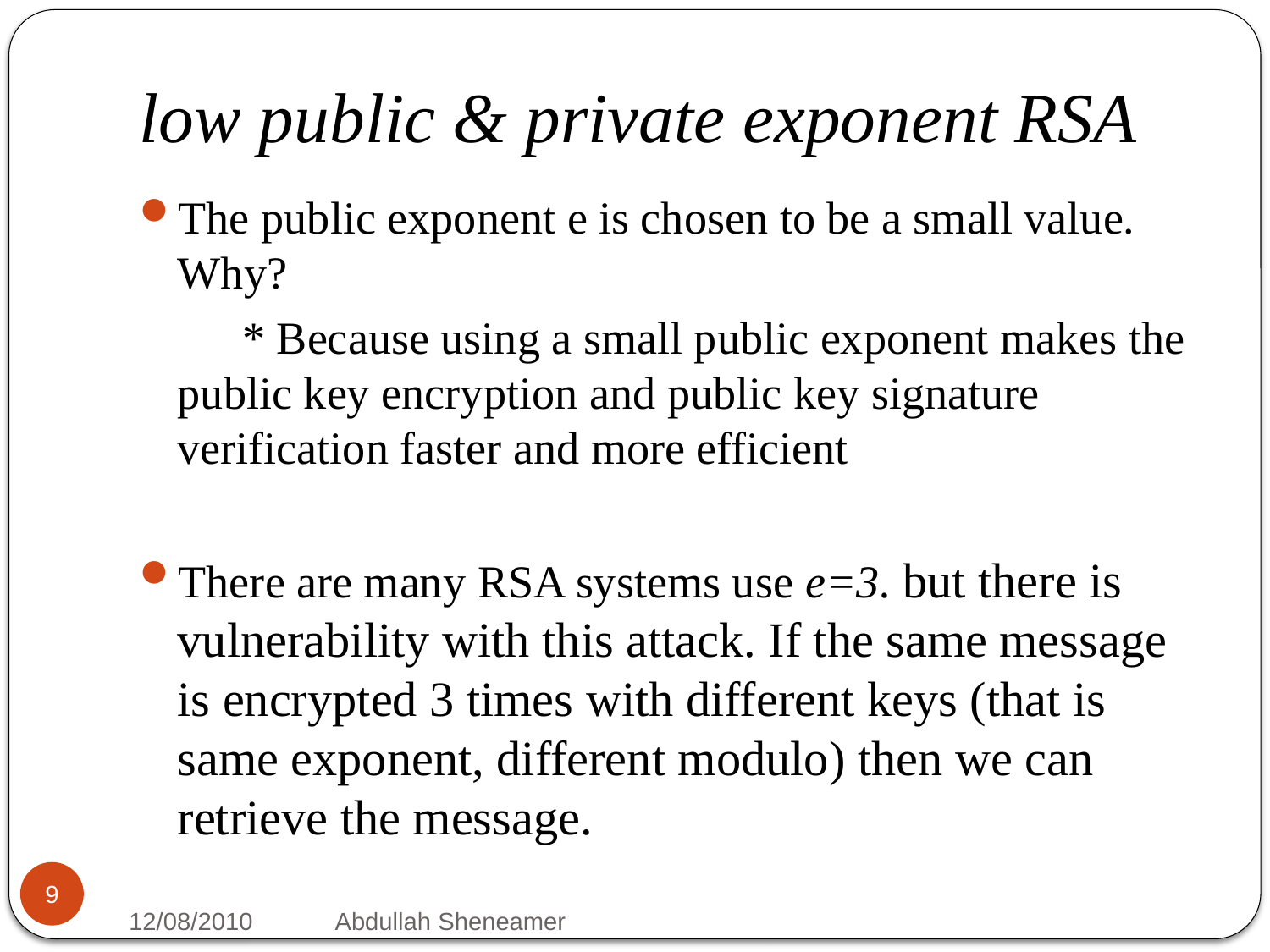

# low public & private exponent RSA

The public exponent e is chosen to be a small value. Why?
         * Because using a small public exponent makes the public key encryption and public key signature verification faster and more efficient

There are many RSA systems use e=3. but there is vulnerability with this attack. If the same message is encrypted 3 times with different keys (that is same exponent, different modulo) then we can retrieve the message.
9
12/08/2010            Abdullah Sheneamer